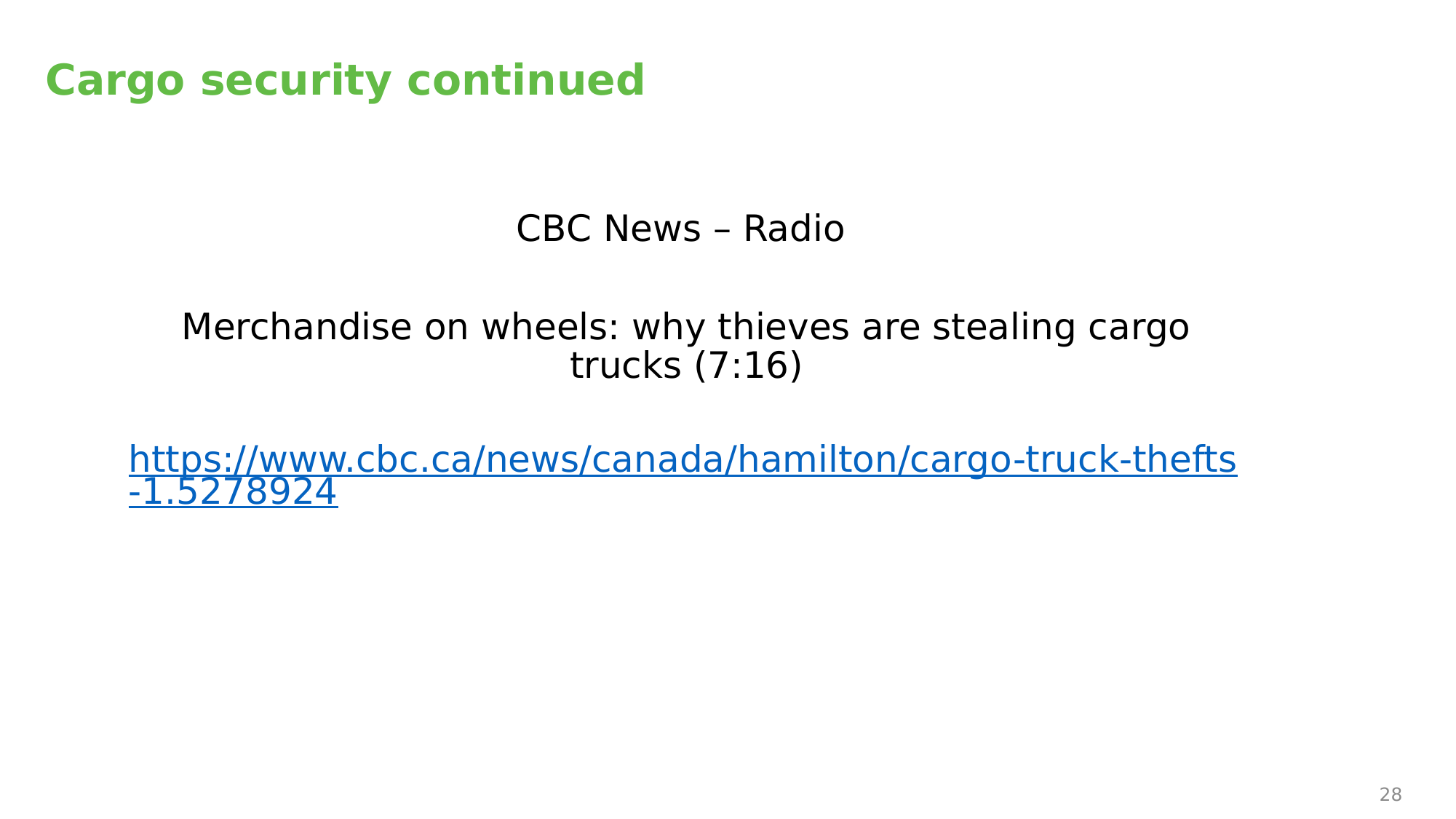

# Cargo security continued
CBC News – Radio
Merchandise on wheels: why thieves are stealing cargo trucks (7:16)
https://www.cbc.ca/news/canada/hamilton/cargo-truck-thefts-1.5278924
28